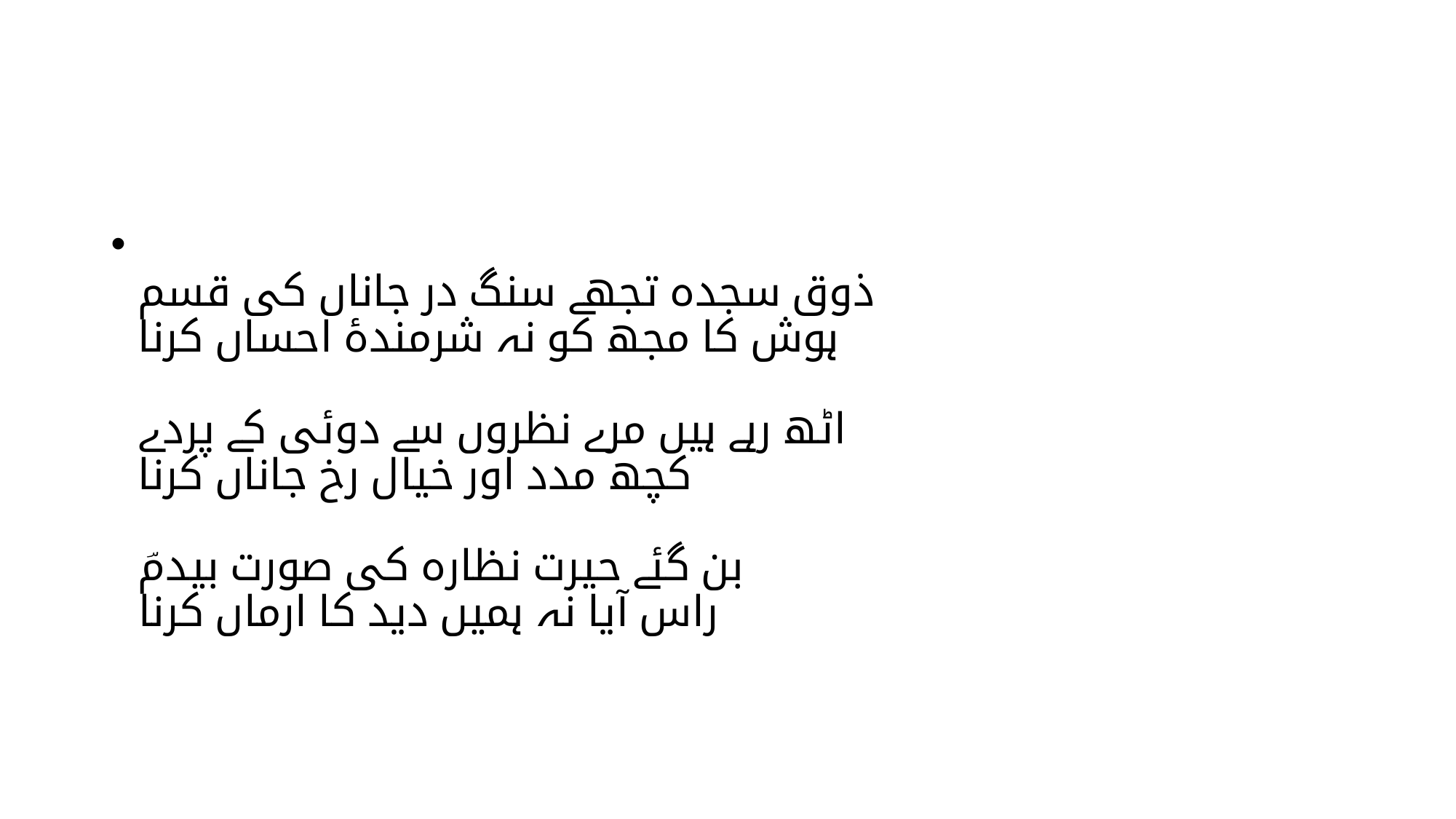

#
ذوق سجدہ تجھے سنگ در جاناں کی قسم
ہوش کا مجھ کو نہ شرمندۂ احساں کرنا
اٹھ رہے ہیں مرے نظروں سے دوئی کے پردے
کچھ مدد اور خیال رخ جاناں کرنا
بن گئے حیرت نظارہ کی صورت بیدمؔ
راس آیا نہ ہمیں دید کا ارماں کرنا